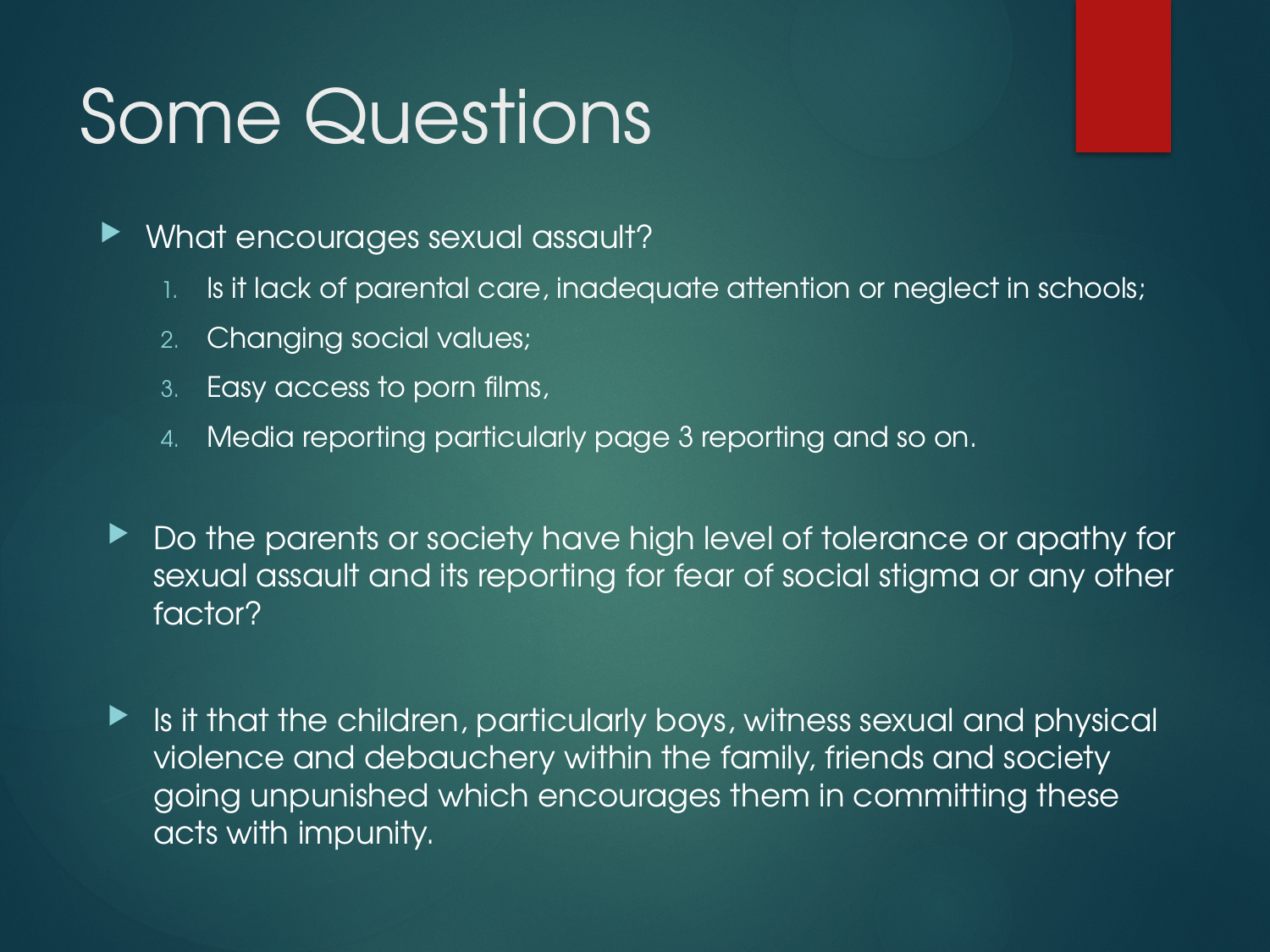

# Some Questions
What encourages sexual assault?
Is it lack of parental care, inadequate attention or neglect in schools;
Changing social values;
Easy access to porn films,
Media reporting particularly page 3 reporting and so on.

Do the parents or society have high level of tolerance or apathy for sexual assault and its reporting for fear of social stigma or any other factor?

Is it that the children, particularly boys, witness sexual and physical violence and debauchery within the family, friends and society going unpunished which encourages them in committing these acts with impunity.